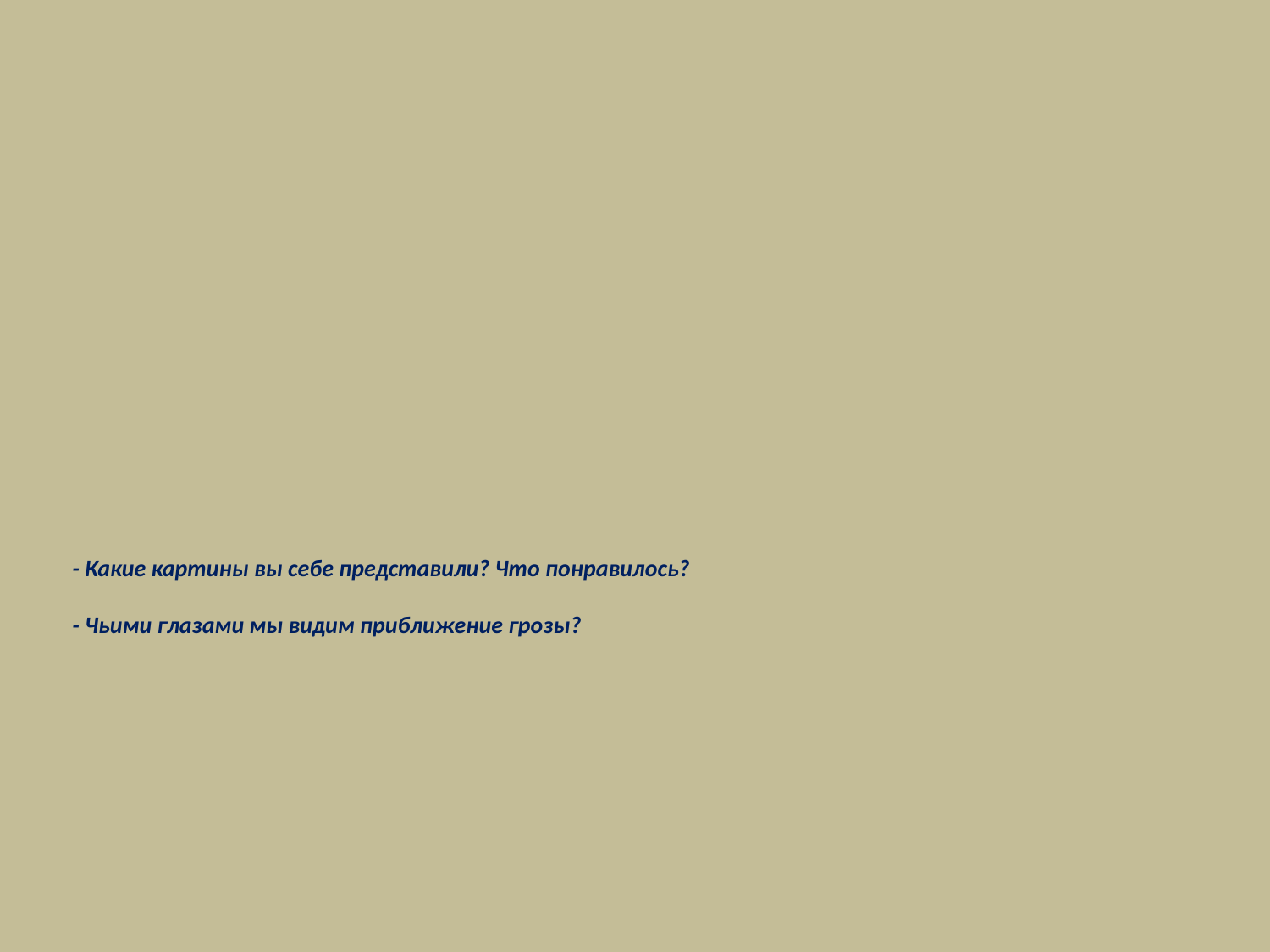

# - Какие картины вы себе представили? Что понравилось? - Чьими глазами мы видим приближение грозы?